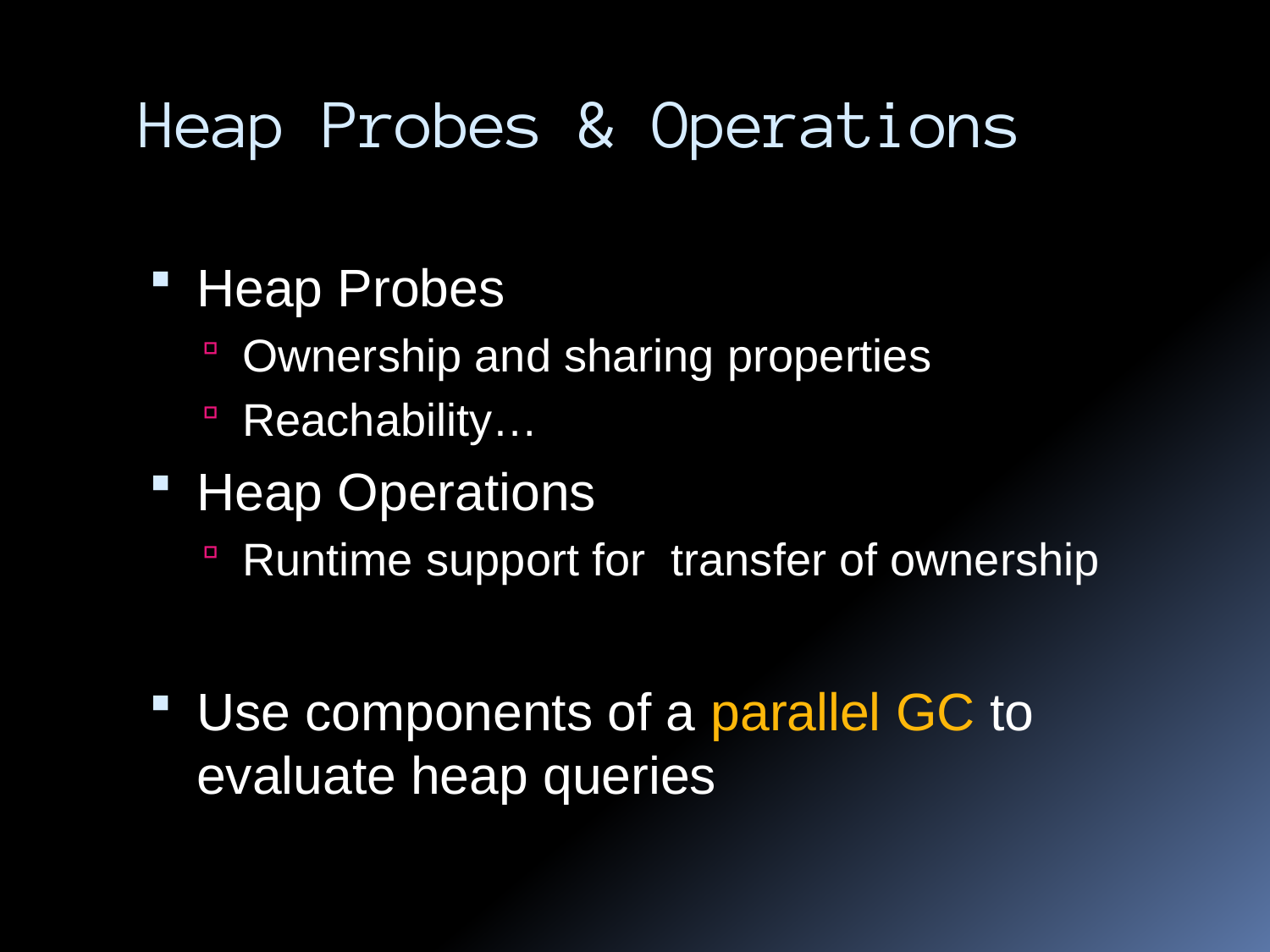

# Heap Probes & Operations
Heap Probes
Ownership and sharing properties
Reachability…
Heap Operations
Runtime support for  transfer of ownership

Use components of a parallel GC to evaluate heap queries